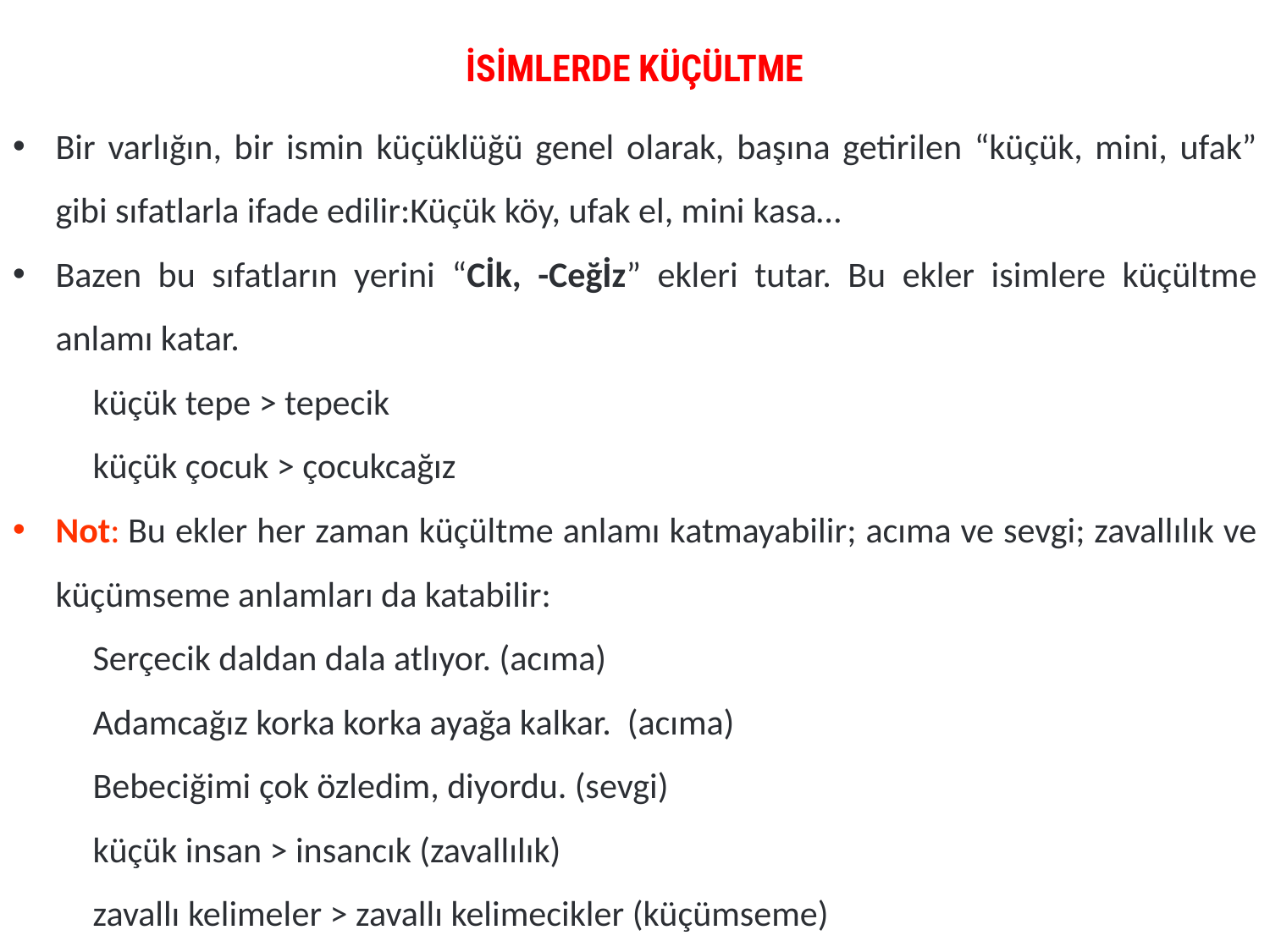

# İSİMLERDE KÜÇÜLTME
Bir varlığın, bir ismin küçüklüğü genel olarak, başına getirilen “küçük, mini, ufak” gibi sıfatlarla ifade edilir:Küçük köy, ufak el, mini kasa…
Bazen bu sıfatların yerini “Cİk, -Ceğİz” ekleri tutar. Bu ekler isimlere küçültme anlamı katar.
	küçük tepe > tepecik
	küçük çocuk > çocukcağız
Not: Bu ekler her zaman küçültme anlamı katmayabilir; acıma ve sevgi; zavallılık ve küçümseme anlamları da katabilir:
	Serçecik daldan dala atlıyor. (acıma)
	Adamcağız korka korka ayağa kalkar.  (acıma)
	Bebeciğimi çok özledim, diyordu. (sevgi)
	küçük insan > insancık (zavallılık)
	zavallı kelimeler > zavallı kelimecikler (küçümseme)